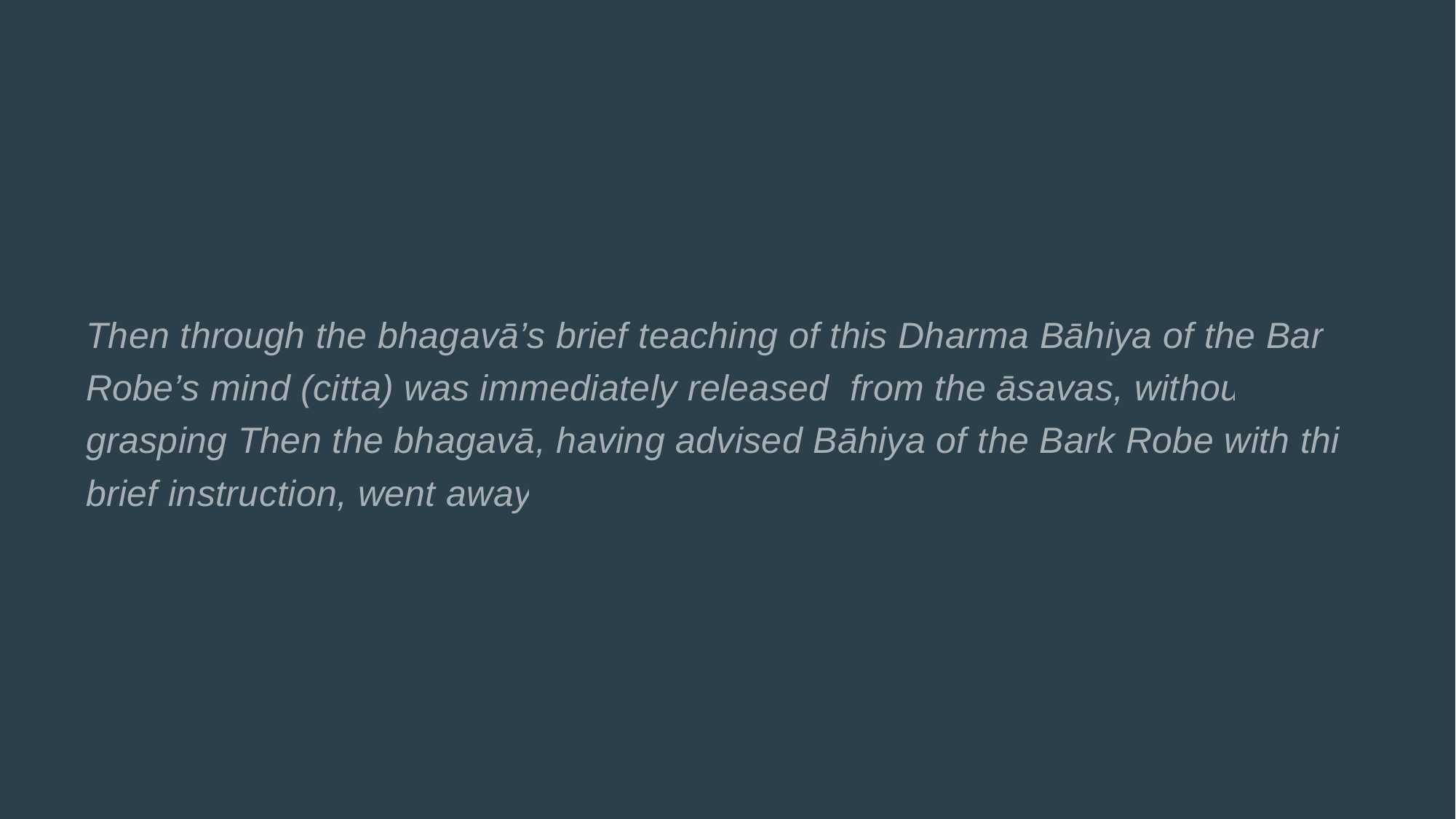

Then through the bhagavā’s brief teaching of this Dharma Bāhiya of the Bark Robe’s mind (citta) was immediately released  from the āsavas, without grasping Then the bhagavā, having advised Bāhiya of the Bark Robe with this brief instruction, went away.